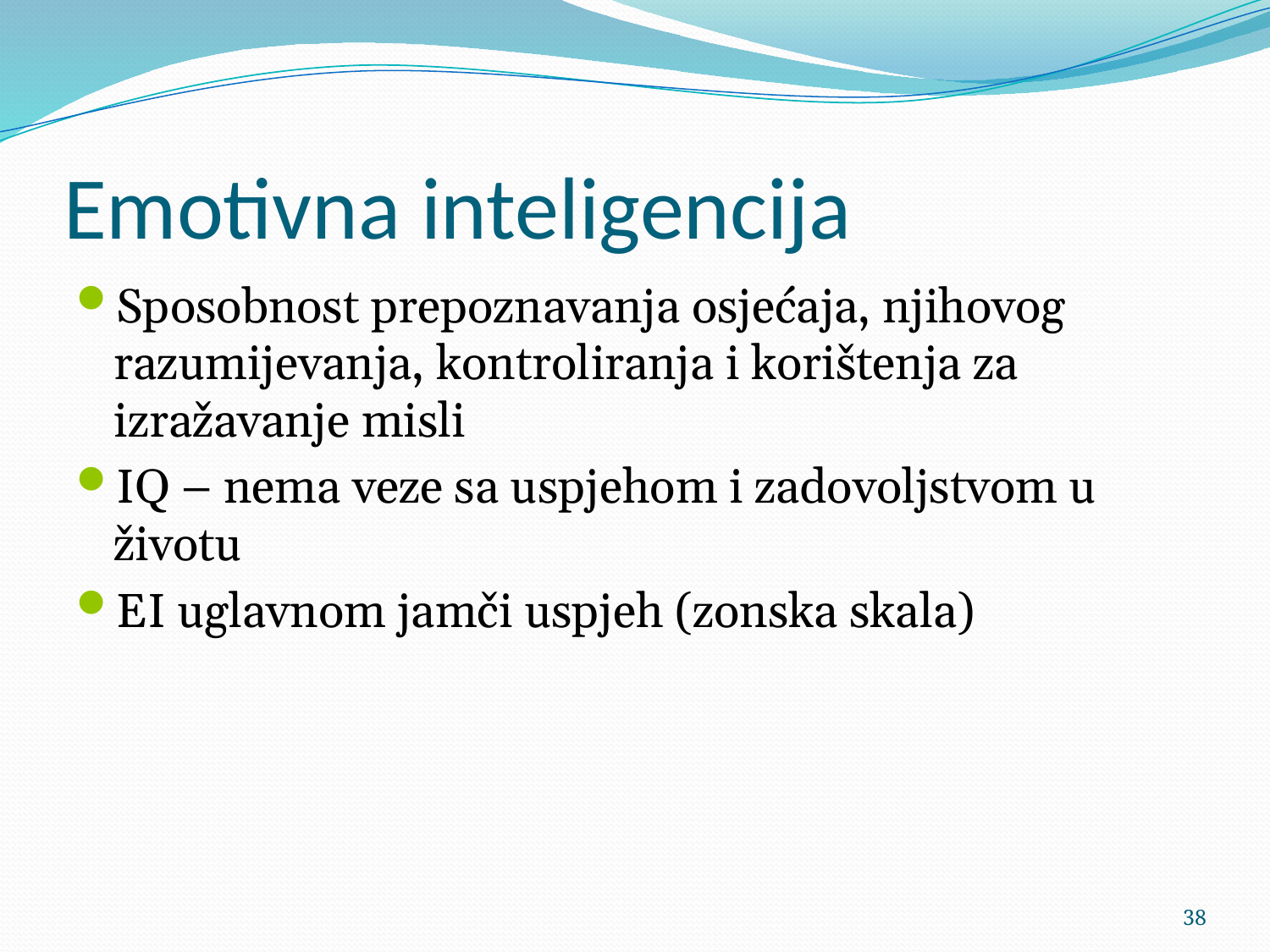

# Emotivna inteligencija
Sposobnost prepoznavanja osjećaja, njihovog razumijevanja, kontroliranja i korištenja za izražavanje misli
IQ – nema veze sa uspjehom i zadovoljstvom u životu
EI uglavnom jamči uspjeh (zonska skala)

38